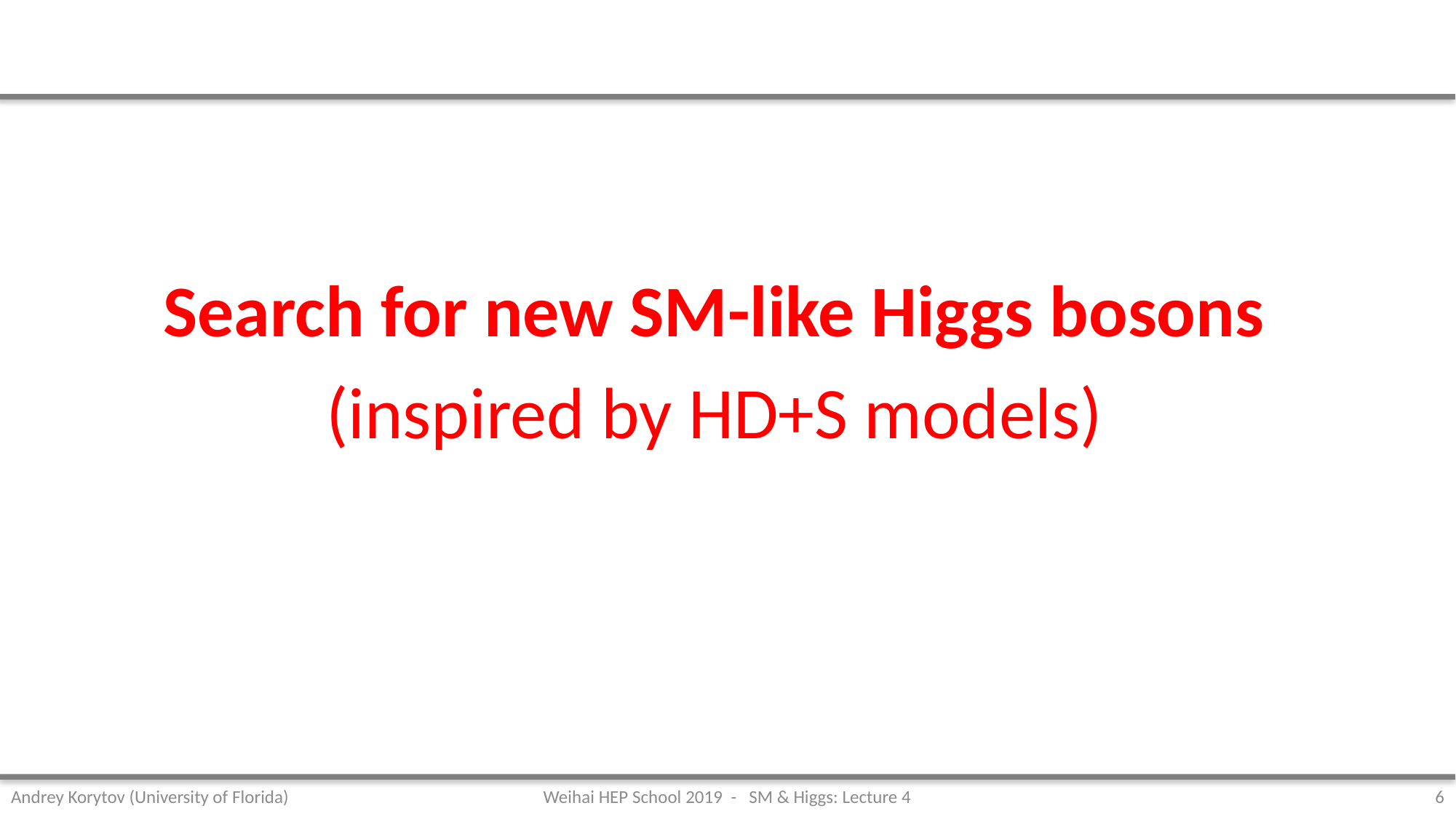

#
Search for new SM-like Higgs bosons
(inspired by HD+S models)

Weihai HEP School 2019  -   SM & Higgs: Lecture 4
Andrey Korytov (University of Florida)
6